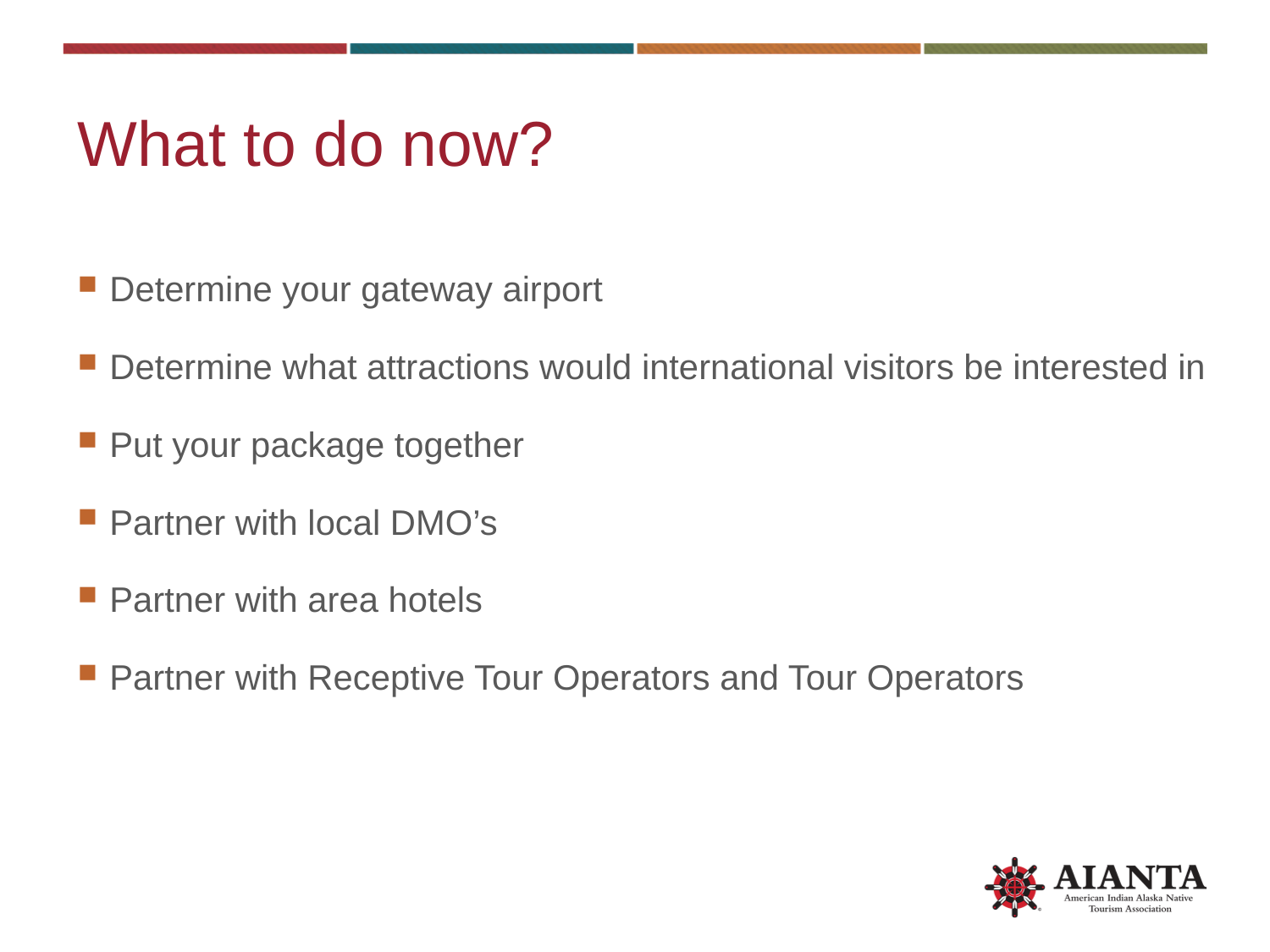

# What to do now?
Determine your gateway airport
Determine what attractions would international visitors be interested in
Put your package together
Partner with local DMO’s
Partner with area hotels
Partner with Receptive Tour Operators and Tour Operators